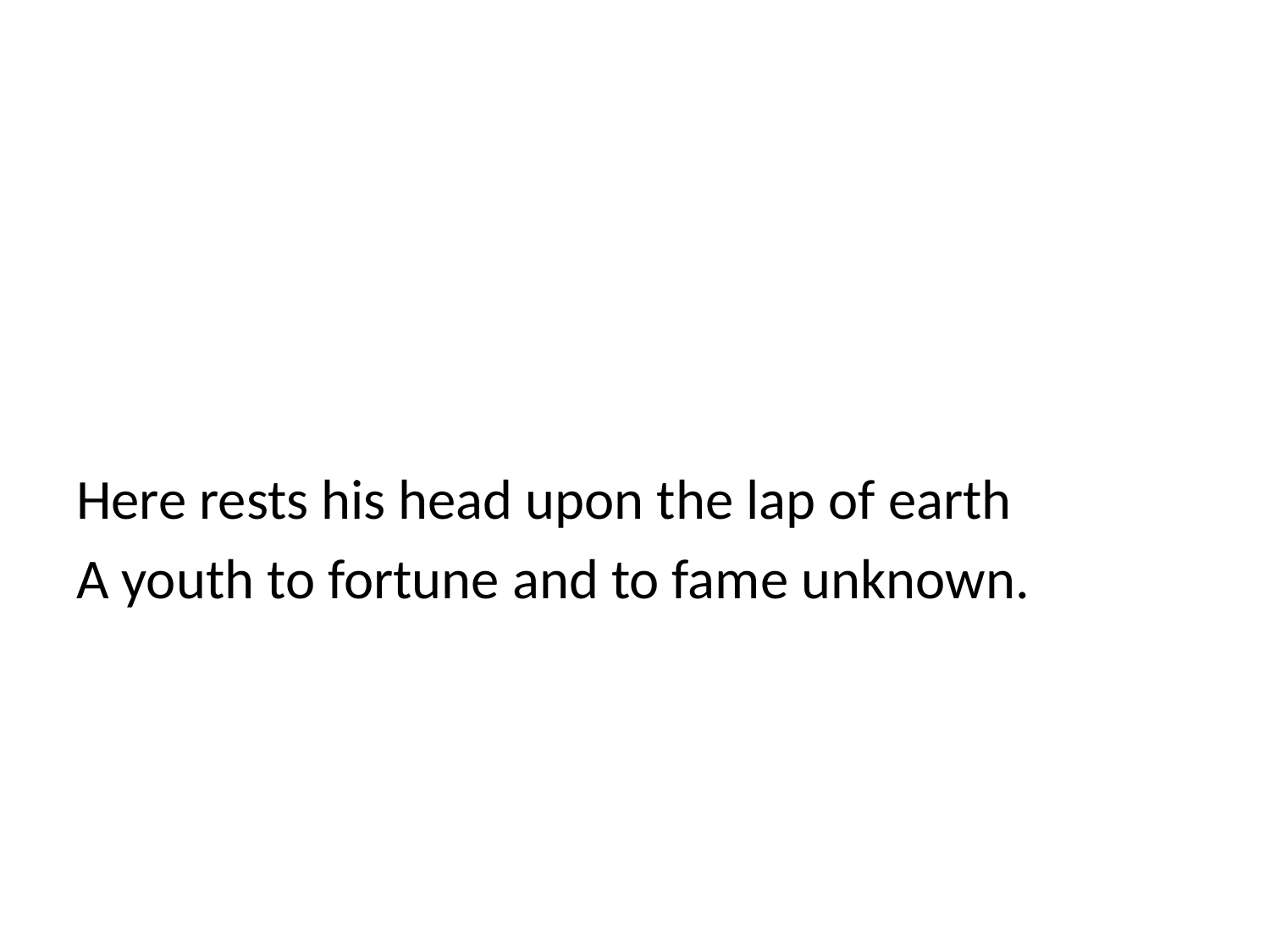

#
Here rests his head upon the lap of earth
A youth to fortune and to fame unknown.